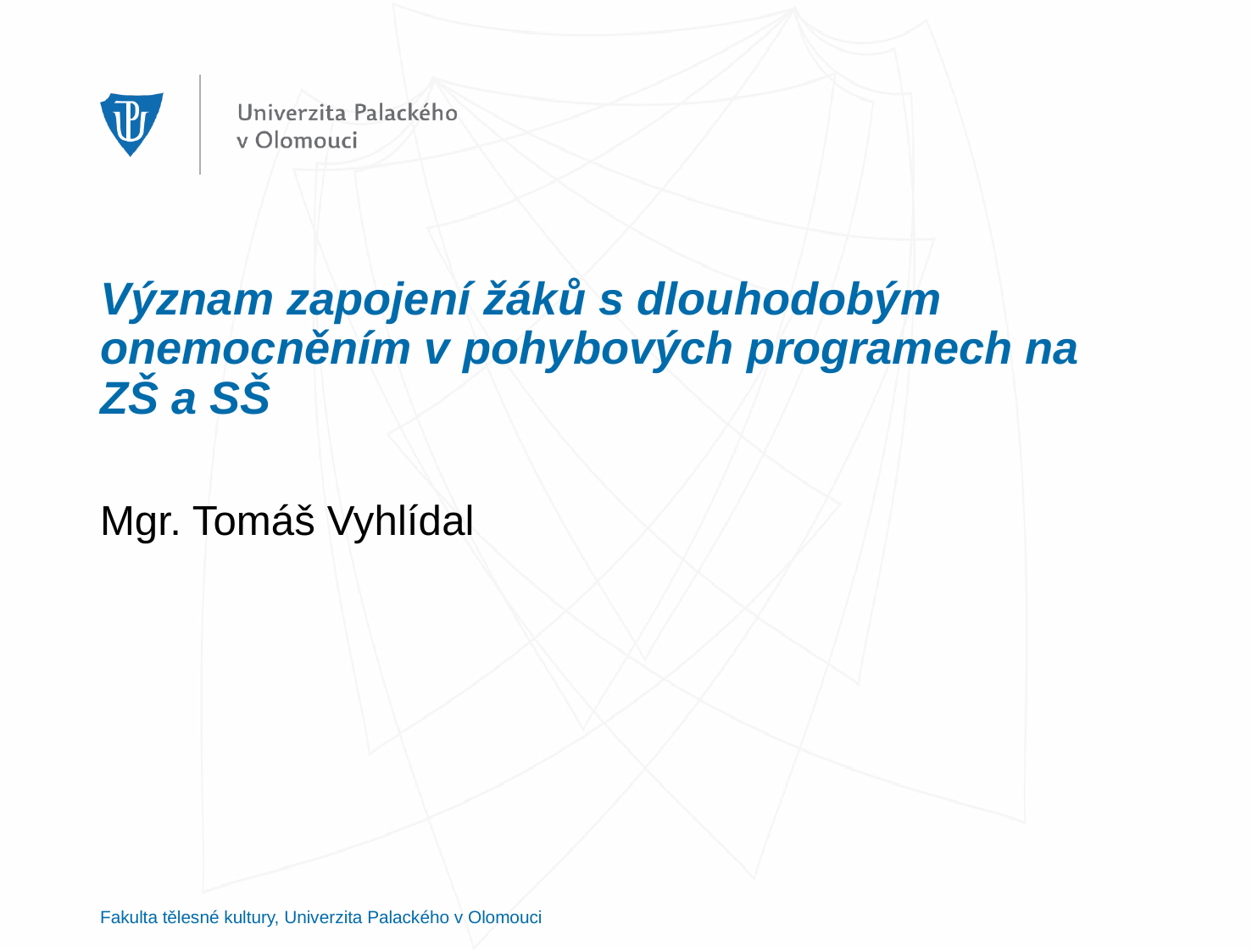

# Význam zapojení žáků s dlouhodobým onemocněním v pohybových programech na ZŠ a SŠ
Mgr. Tomáš Vyhlídal
Fakulta tělesné kultury, Univerzita Palackého v Olomouci